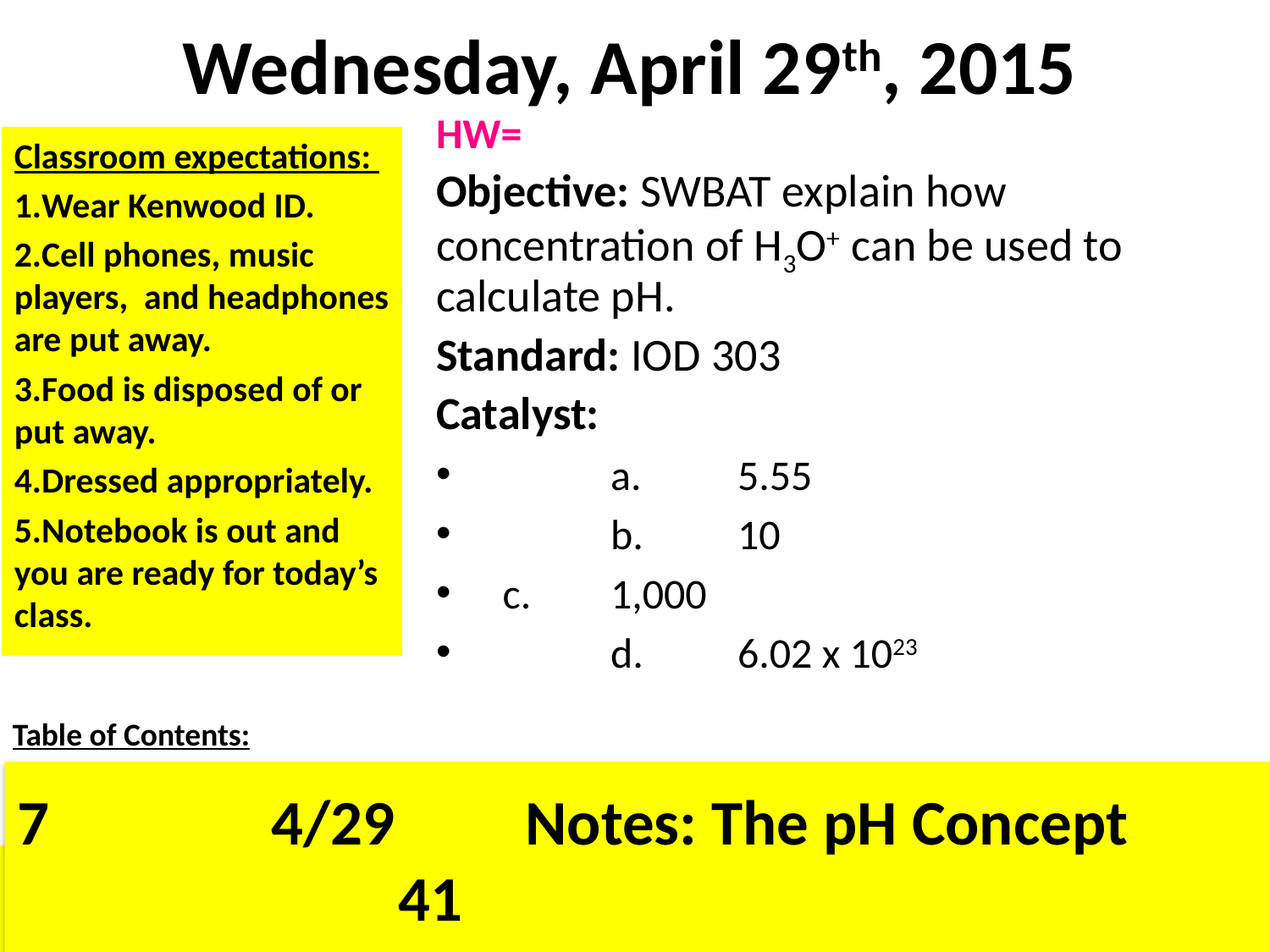

# Wednesday, April 29th, 2015
HW=
Objective: SWBAT explain how concentration of H3O+  can be used to calculate pH.
Standard: IOD 303
Catalyst:
	a.	5.55
	b.	10
  c.	1,000
	d.	6.02 x 1023

Classroom expectations:
Wear Kenwood ID.
Cell phones, music players,  and headphones are put away.
Food is disposed of or put away.
Dressed appropriately.
Notebook is out and you are ready for today’s class.

Table of Contents:
7		4/29		Notes: The pH Concept 				41